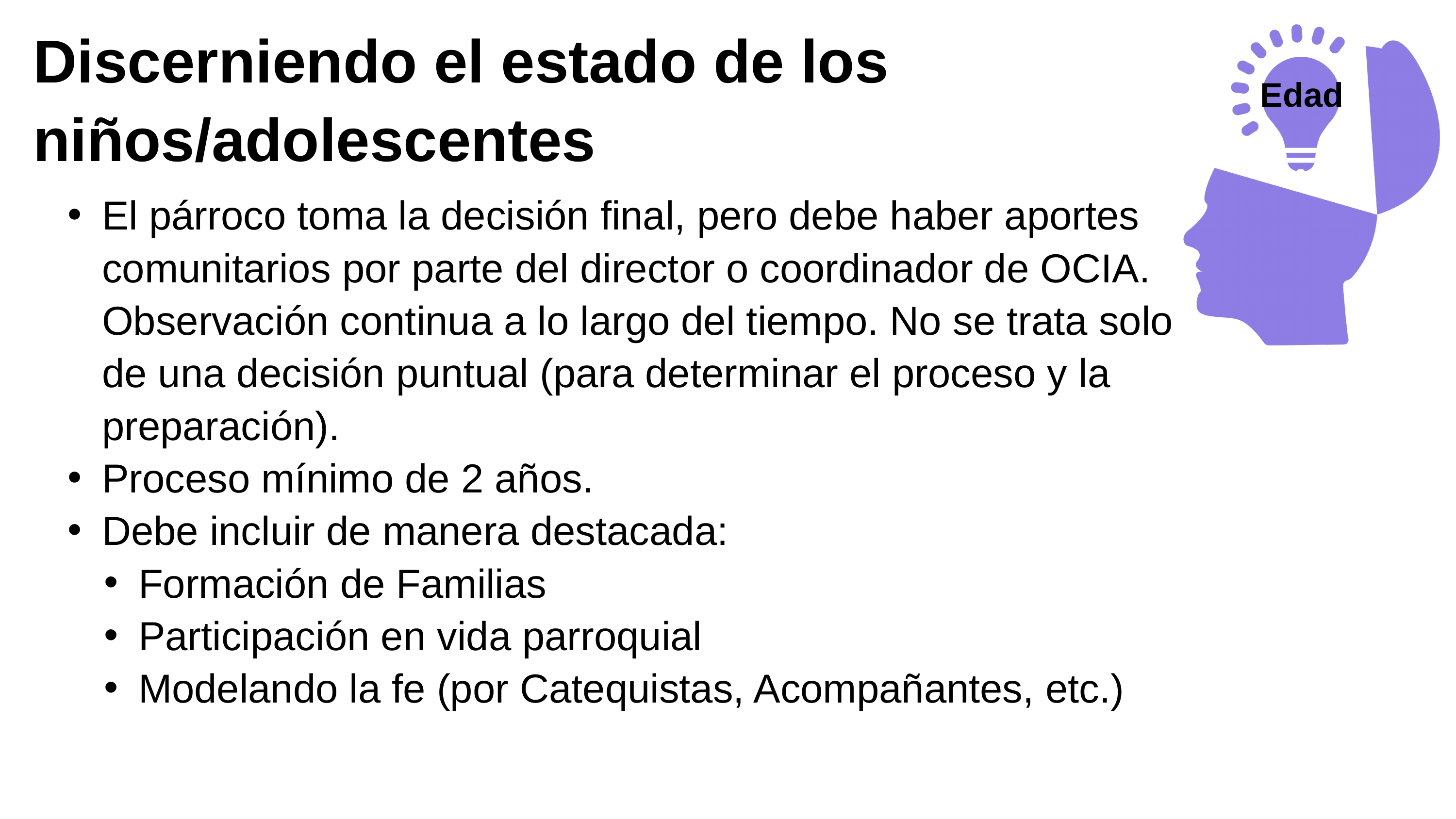

Discerniendo el estado de los niños/adolescentes

Edad
El párroco toma la decisión final, pero debe haber aportes comunitarios por parte del director o coordinador de OCIA.
Observación continua a lo largo del tiempo. No se trata solo de una decisión puntual (para determinar el proceso y la preparación).
Proceso mínimo de 2 años.
Debe incluir de manera destacada:
Formación de Familias
Participación en vida parroquial
Modelando la fe (por Catequistas, Acompañantes, etc.)